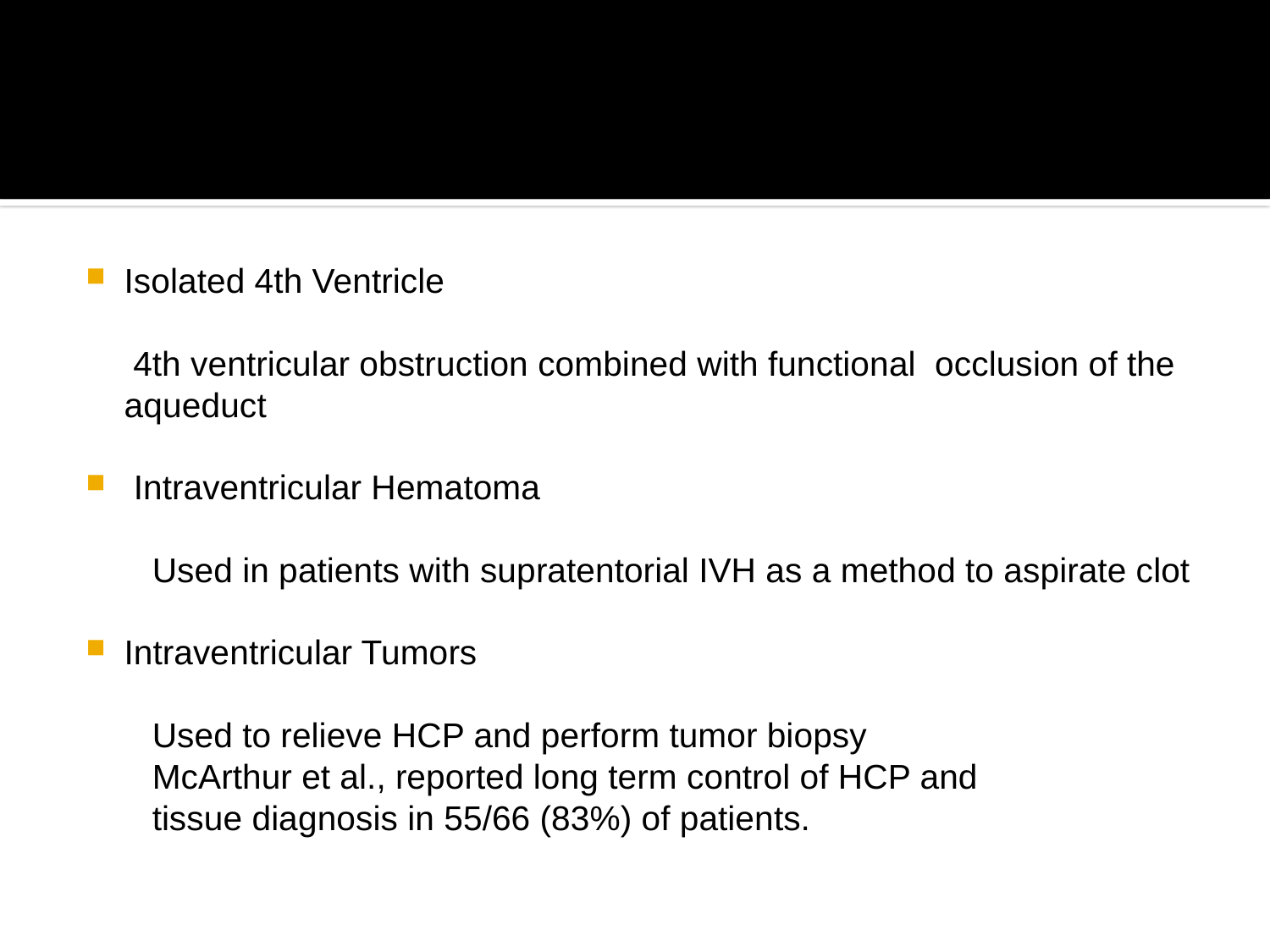

#
Isolated 4th Ventricle

     4th ventricular obstruction combined with functional  occlusion of the aqueduct

 Intraventricular Hematoma

       Used in patients with supratentorial IVH as a method to aspirate clot

Intraventricular Tumors

       Used to relieve HCP and perform tumor biopsy
       McArthur et al., reported long term control of HCP and
       tissue diagnosis in 55/66 (83%) of patients.